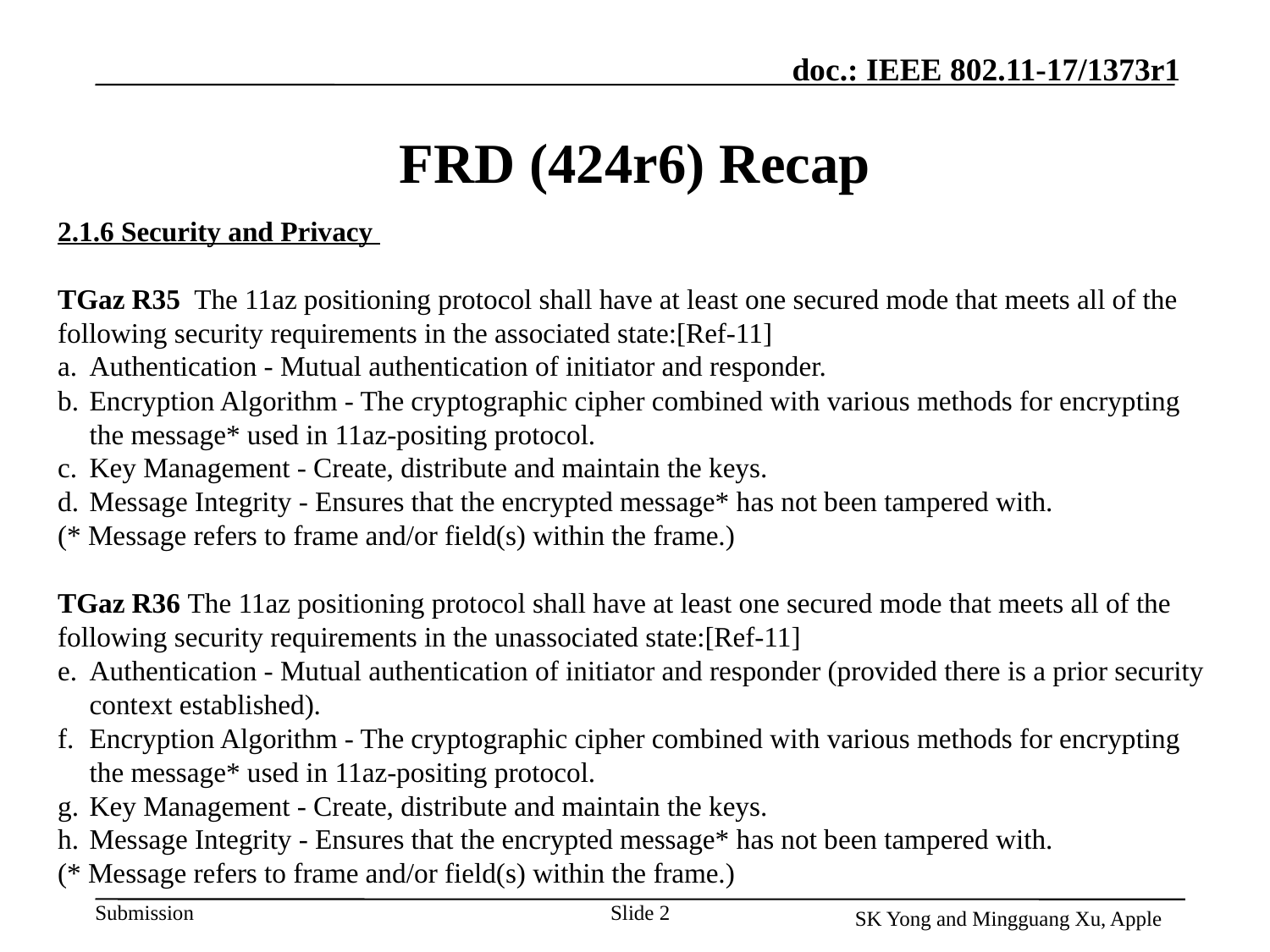

# FRD (424r6) Recap
2.1.6 Security and Privacy

TGaz R35  The 11az positioning protocol shall have at least one secured mode that meets all of the following security requirements in the associated state:[Ref-11]
Authentication - Mutual authentication of initiator and responder.
Encryption Algorithm - The cryptographic cipher combined with various methods for encrypting the message* used in 11az-positing protocol.
Key Management - Create, distribute and maintain the keys.
Message Integrity - Ensures that the encrypted message* has not been tampered with.
(* Message refers to frame and/or field(s) within the frame.)

TGaz R36 The 11az positioning protocol shall have at least one secured mode that meets all of the following security requirements in the unassociated state:[Ref-11]
Authentication - Mutual authentication of initiator and responder (provided there is a prior security context established).
Encryption Algorithm - The cryptographic cipher combined with various methods for encrypting the message* used in 11az-positing protocol.
Key Management - Create, distribute and maintain the keys.
Message Integrity - Ensures that the encrypted message* has not been tampered with.
(* Message refers to frame and/or field(s) within the frame.)
Slide 2
SK Yong and Mingguang Xu, Apple